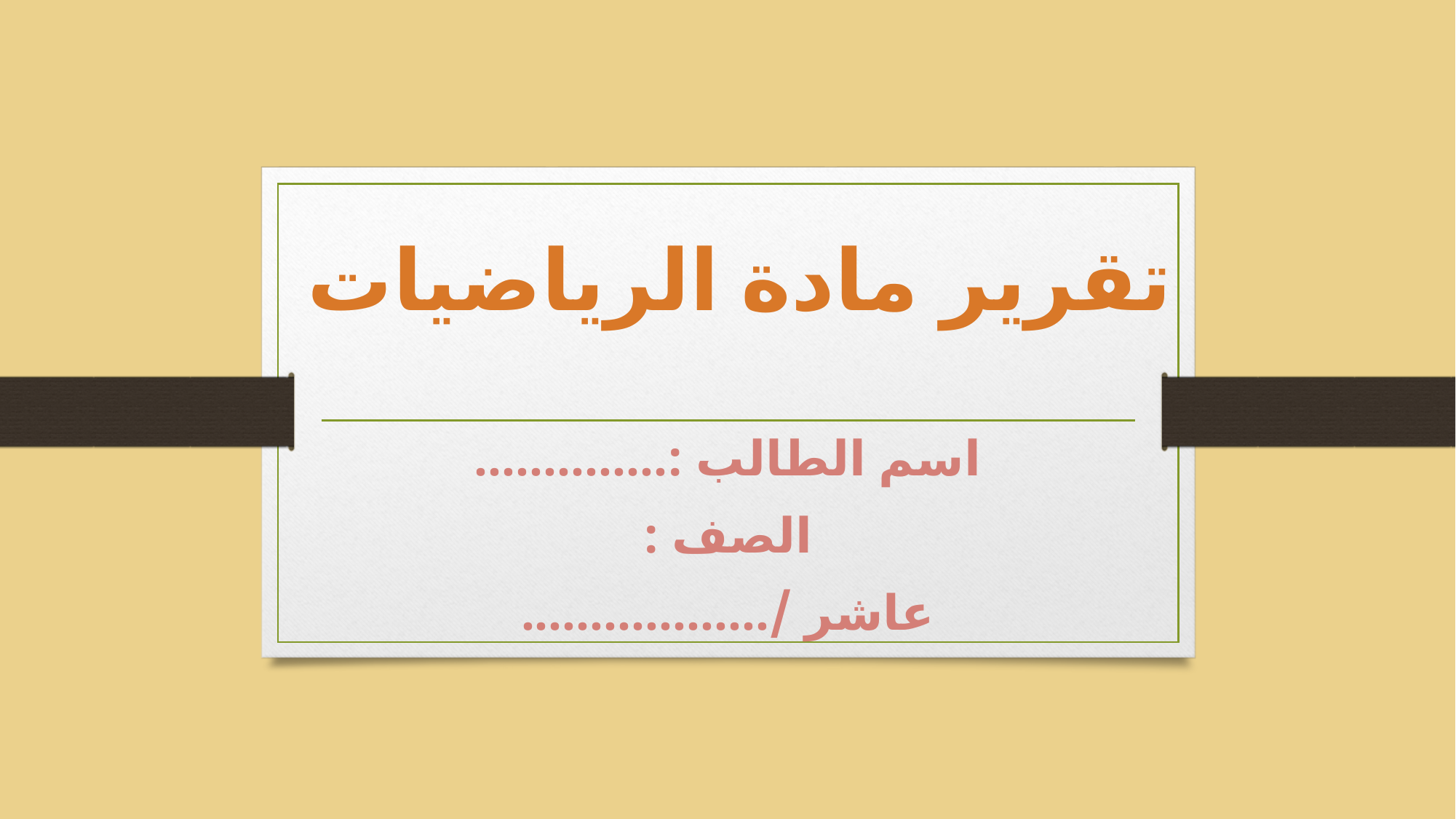

# تقرير مادة الرياضيات
اسم الطالب :..............
الصف :
عاشر /..................